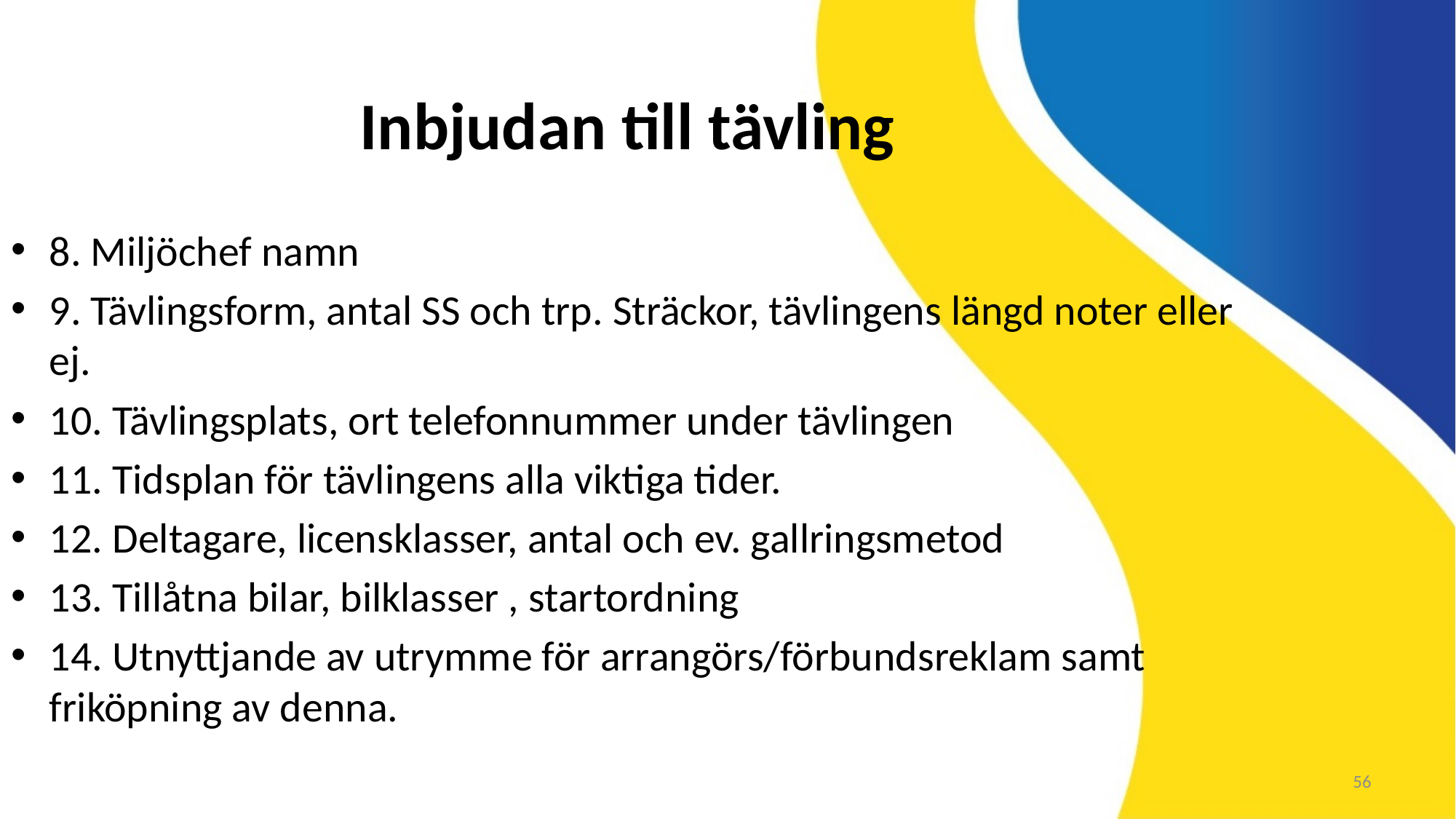

Inbjudan till tävling
8. Miljöchef namn
9. Tävlingsform, antal SS och trp. Sträckor, tävlingens längd noter eller ej.
10. Tävlingsplats, ort telefonnummer under tävlingen
11. Tidsplan för tävlingens alla viktiga tider.
12. Deltagare, licensklasser, antal och ev. gallringsmetod
13. Tillåtna bilar, bilklasser , startordning
14. Utnyttjande av utrymme för arrangörs/förbundsreklam samt friköpning av denna.

56